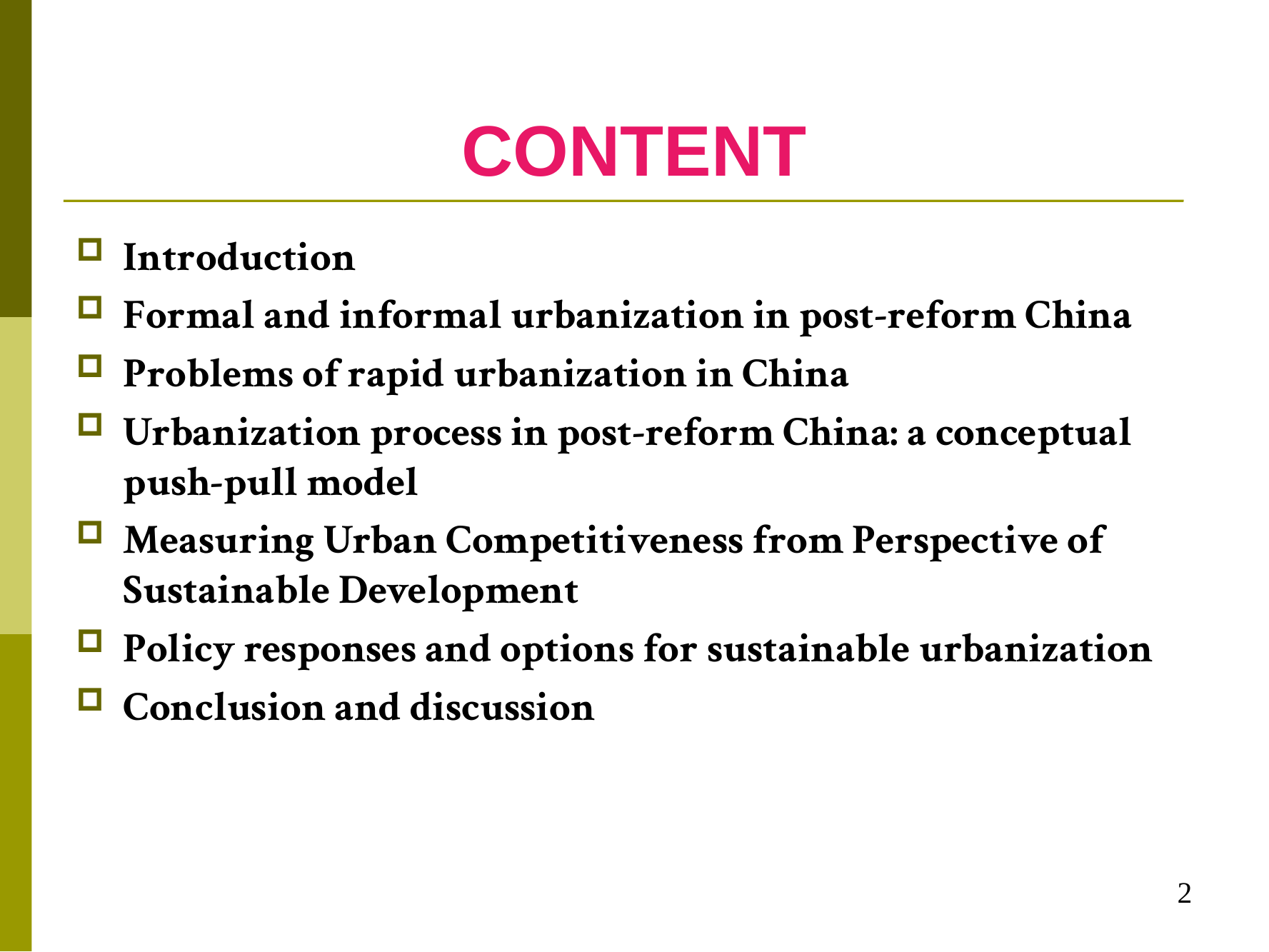

# CONTENT
Introduction
Formal and informal urbanization in post-reform China
Problems of rapid urbanization in China
Urbanization process in post-reform China: a conceptual push-pull model
Measuring Urban Competitiveness from Perspective of Sustainable Development
Policy responses and options for sustainable urbanization
Conclusion and discussion
2